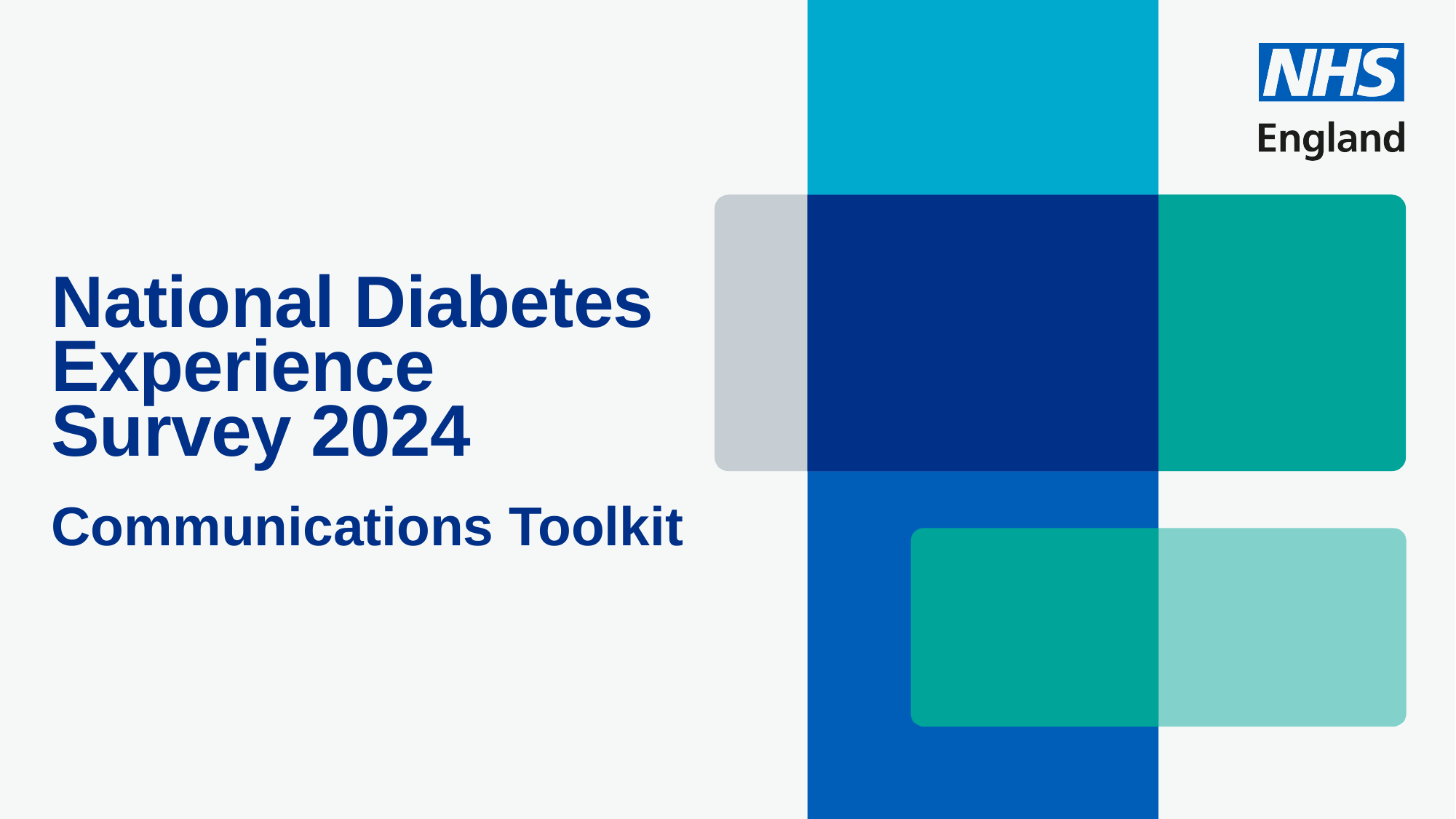

# National Diabetes Experience Survey 2024
Communications Toolkit